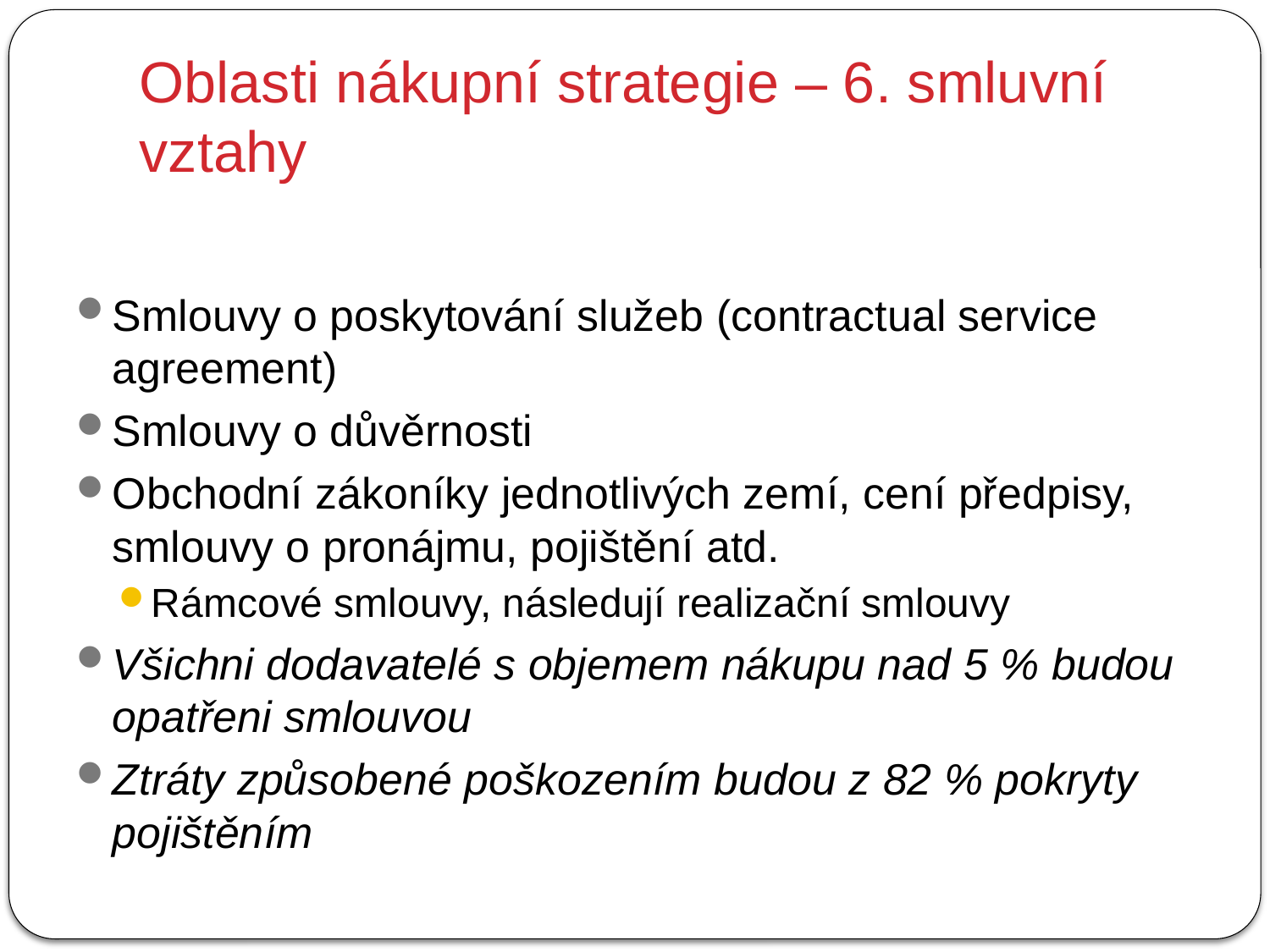

# Oblasti nákupní strategie – 6. smluvní vztahy

Smlouvy o poskytování služeb (contractual service agreement)
Smlouvy o důvěrnosti
Obchodní zákoníky jednotlivých zemí, cení předpisy, smlouvy o pronájmu, pojištění atd.
Rámcové smlouvy, následují realizační smlouvy
Všichni dodavatelé s objemem nákupu nad 5 % budou opatřeni smlouvou
Ztráty způsobené poškozením budou z 82 % pokryty pojištěním